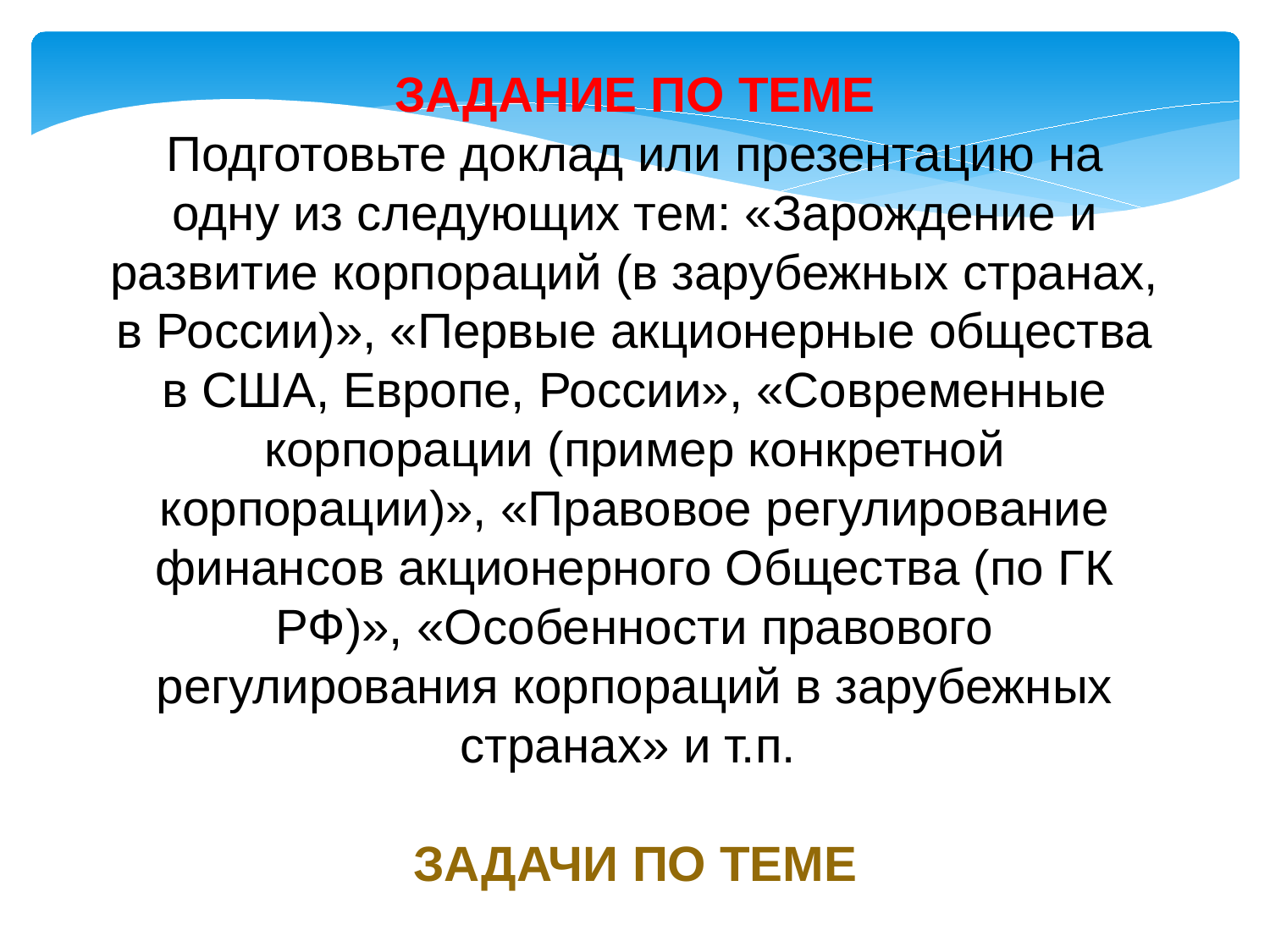

ЗАДАНИЕ ПО ТЕМЕ
Подготовьте доклад или презентацию на одну из следующих тем: «Зарождение и развитие корпораций (в зарубежных странах, в России)», «Первые акционерные общества в США, Европе, России», «Современные корпорации (пример конкретной корпорации)», «Правовое регулирование финансов акционерного Общества (по ГК РФ)», «Особенности правового регулирования корпораций в зарубежных странах» и т.п.

ЗАДАЧИ ПО ТЕМЕ